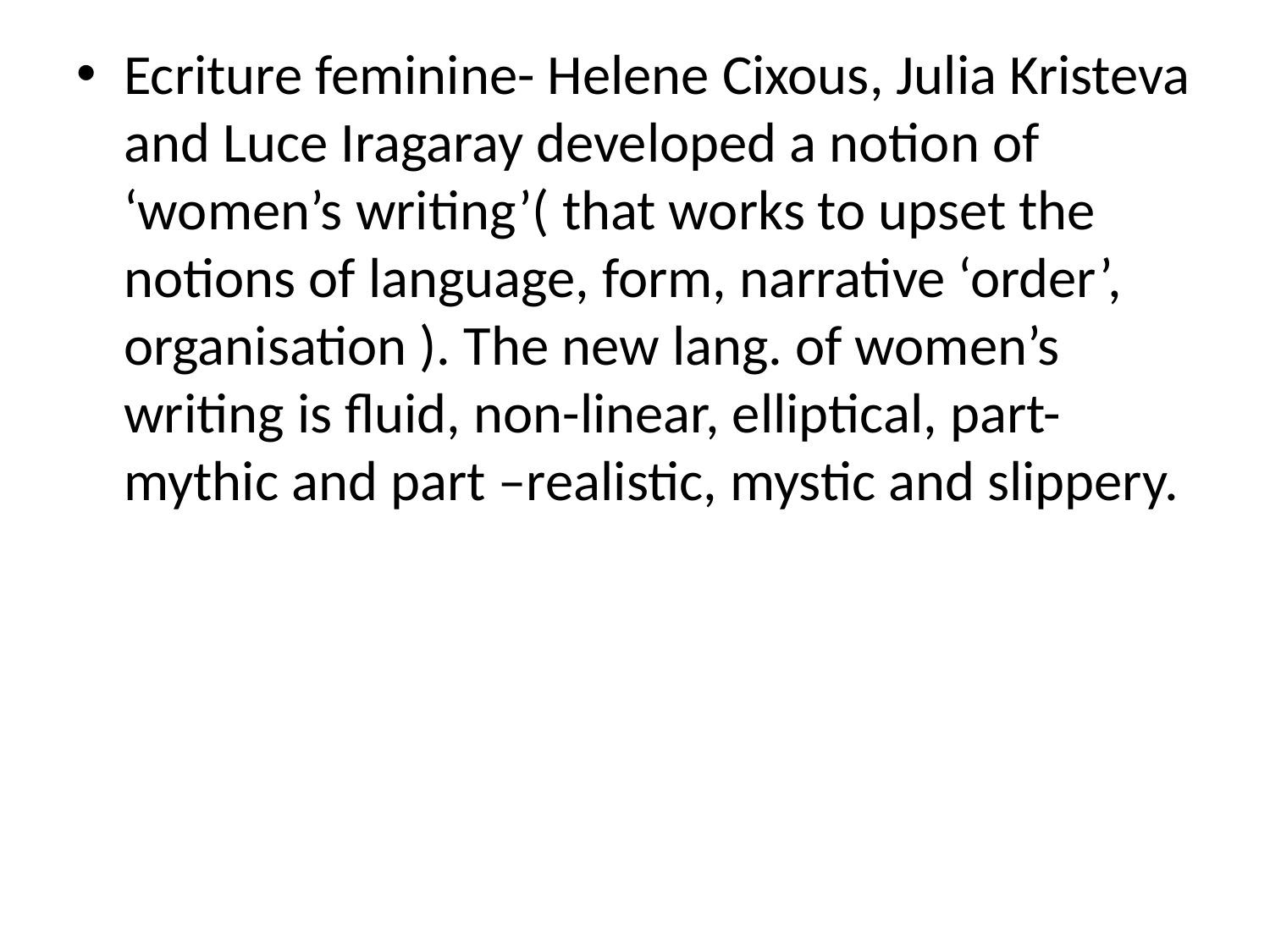

Ecriture feminine- Helene Cixous, Julia Kristeva and Luce Iragaray developed a notion of ‘women’s writing’( that works to upset the notions of language, form, narrative ‘order’, organisation ). The new lang. of women’s writing is fluid, non-linear, elliptical, part-mythic and part –realistic, mystic and slippery.
#